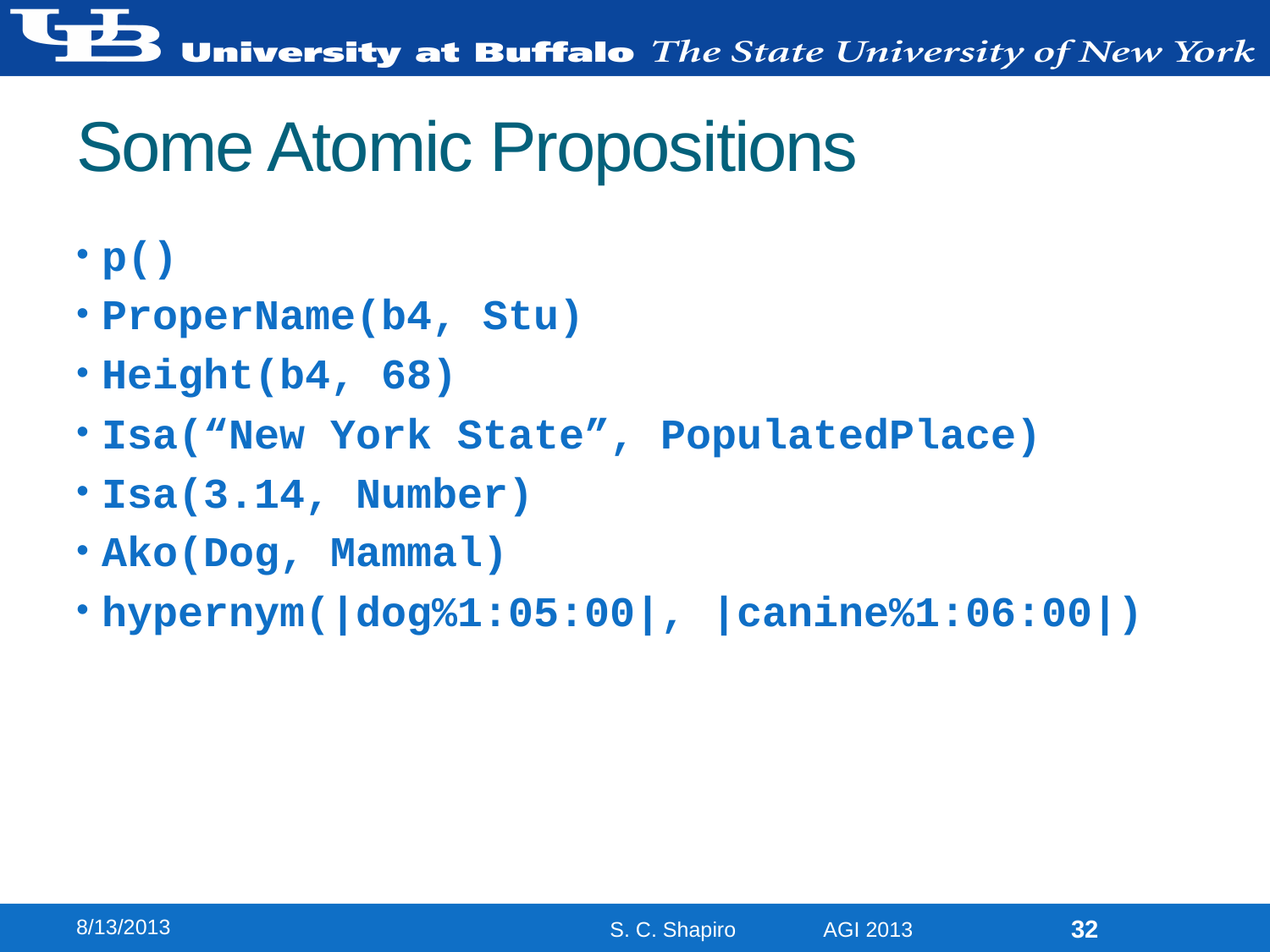

# Some Atomic Propositions
p()
ProperName(b4, Stu)
Height(b4, 68)
Isa(“New York State”, PopulatedPlace)
Isa(3.14, Number)
Ako(Dog, Mammal)
hypernym(|dog%1:05:00|, |canine%1:06:00|)

8/13/2013
32
S. C. Shapiro               AGI 2013